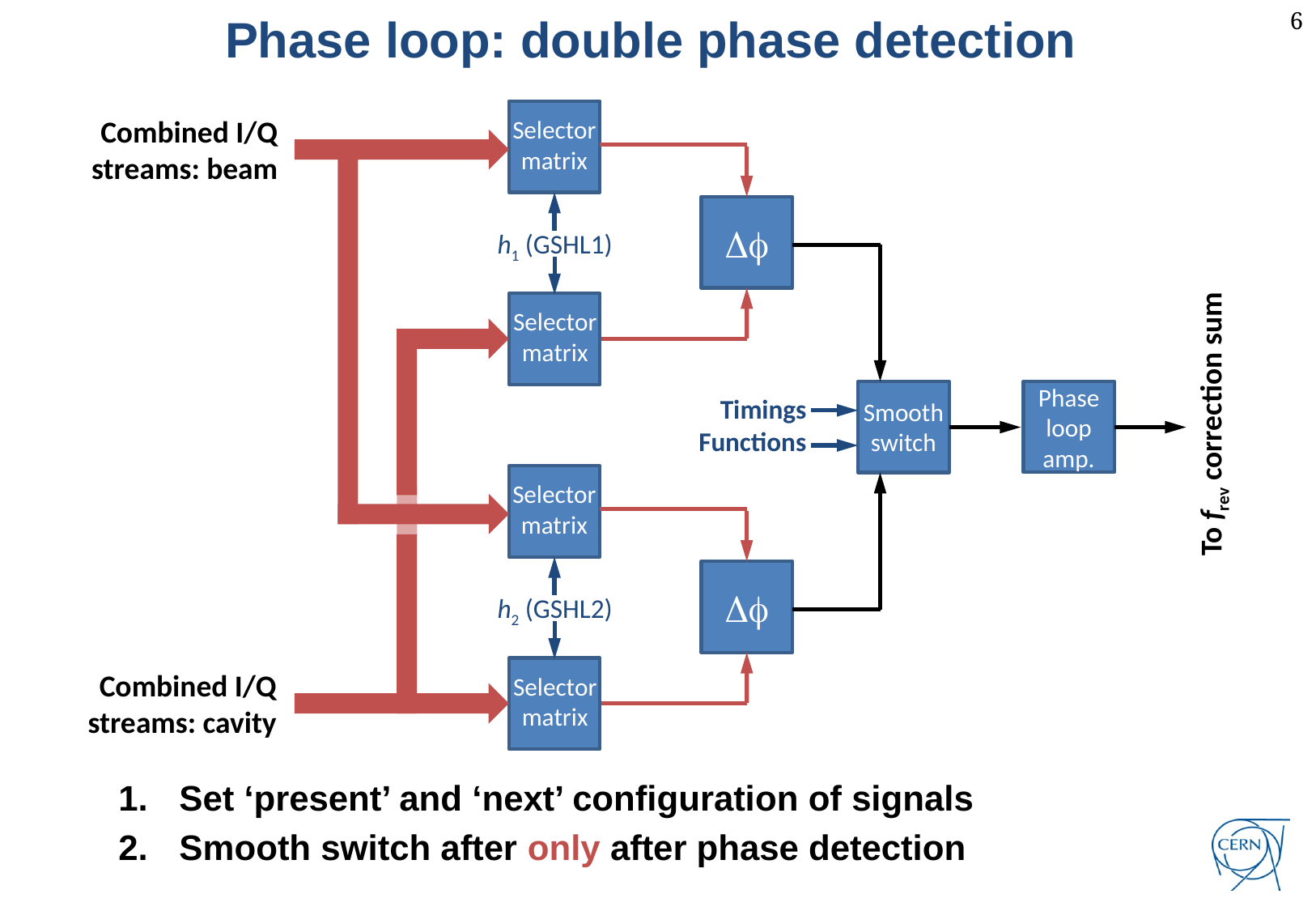

Phase loop: double phase detection

Combined I/Q
streams: beam
Selector
matrix

Δφ
h1 (GSHL1)

Selector
matrix

Phase
loop
amp.

Timings
Functions
Smooth
switch
To frev correction sum

Selector
matrix

Δφ
h2 (GSHL2)

Combined I/Q
streams: cavity
Selector
matrix

Set ‘present’ and ‘next’ configuration of signals
Smooth switch after only after phase detection